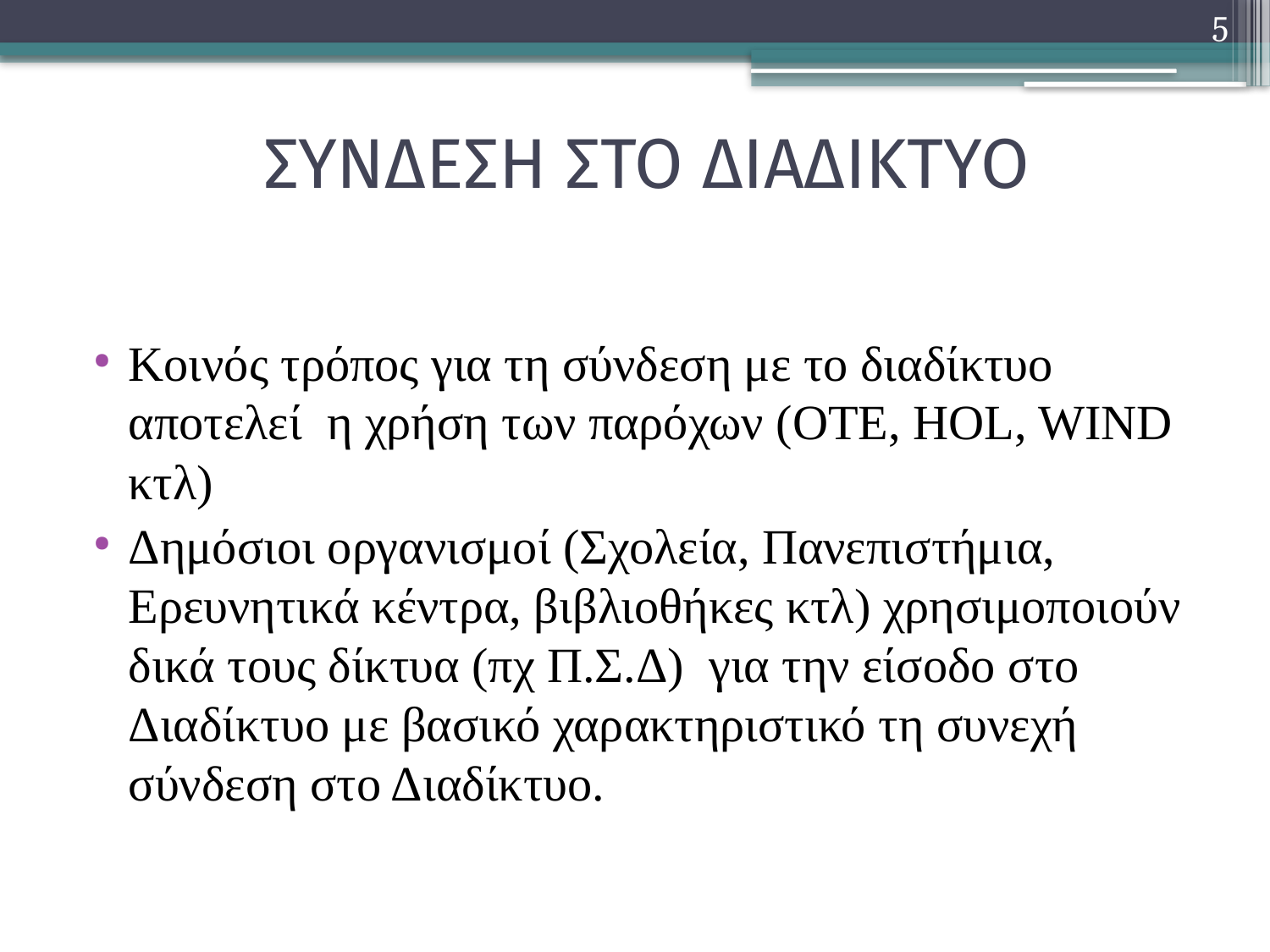

5
# ΣΥΝΔΕΣΗ ΣΤΟ ΔΙΑΔΙΚΤΥΟ

Κοινός τρόπος για τη σύνδεση με το διαδίκτυο αποτελεί  η χρήση των παρόχων (ΟΤΕ, HOL, WIND κτλ)
Δημόσιοι οργανισμοί (Σχολεία, Πανεπιστήμια, Ερευνητικά κέντρα, βιβλιοθήκες κτλ) χρησιμοποιούν δικά τους δίκτυα (πχ Π.Σ.Δ)  για την είσοδο στο Διαδίκτυο με βασικό χαρακτηριστικό τη συνεχή σύνδεση στο Διαδίκτυο.